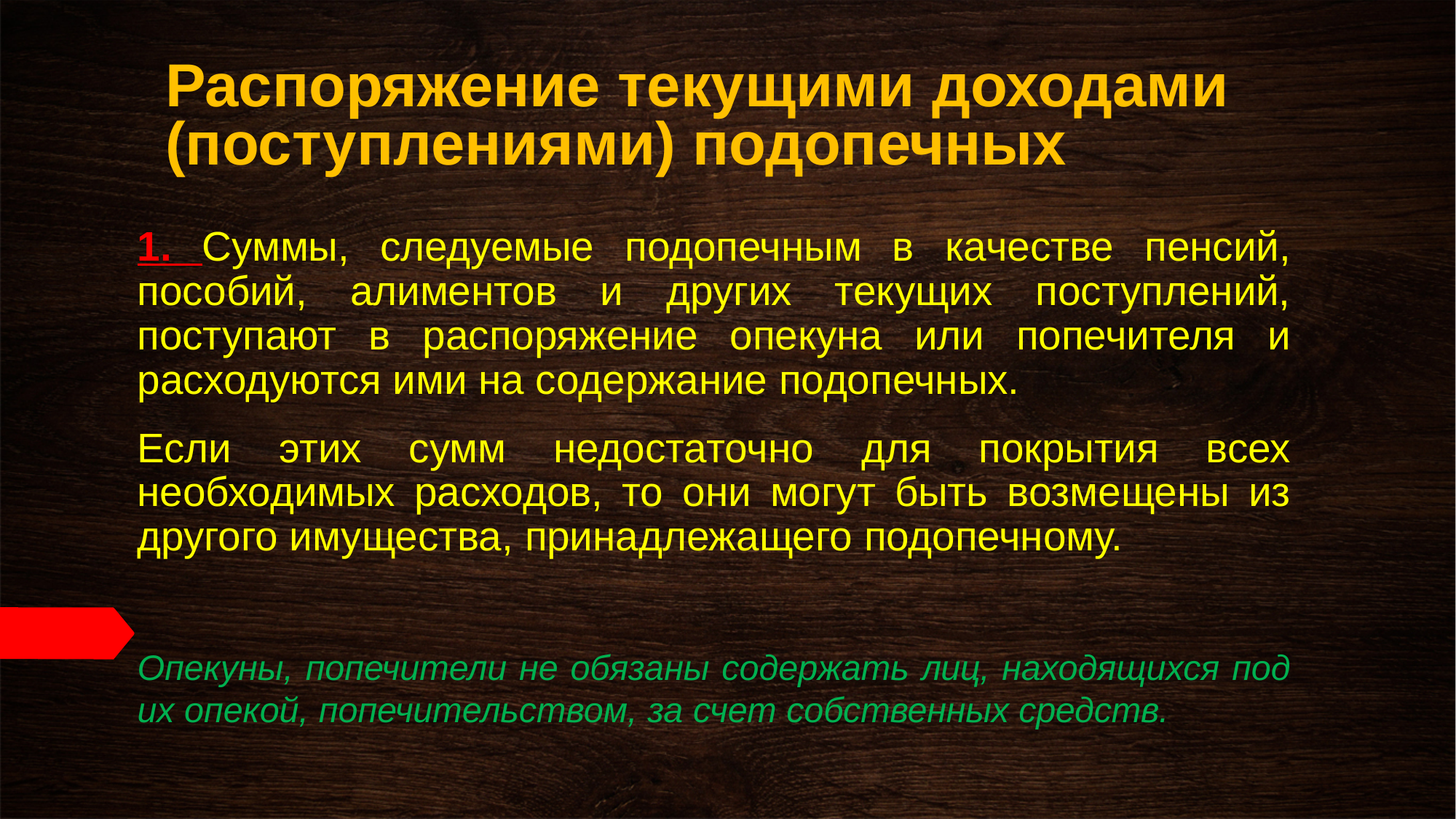

# Распоряжение текущими доходами (поступлениями) подопечных
1. Суммы, следуемые подопечным в качестве пенсий, пособий, алиментов и других текущих поступлений, поступают в распоряжение опекуна или попечителя и расходуются ими на содержание подопечных.
Если этих сумм недостаточно для покрытия всех необходимых расходов, то они могут быть возмещены из другого имущества, принадлежащего подопечному.

Опекуны, попечители не обязаны содержать лиц, находящихся под их опекой, попечительством, за счет собственных средств.